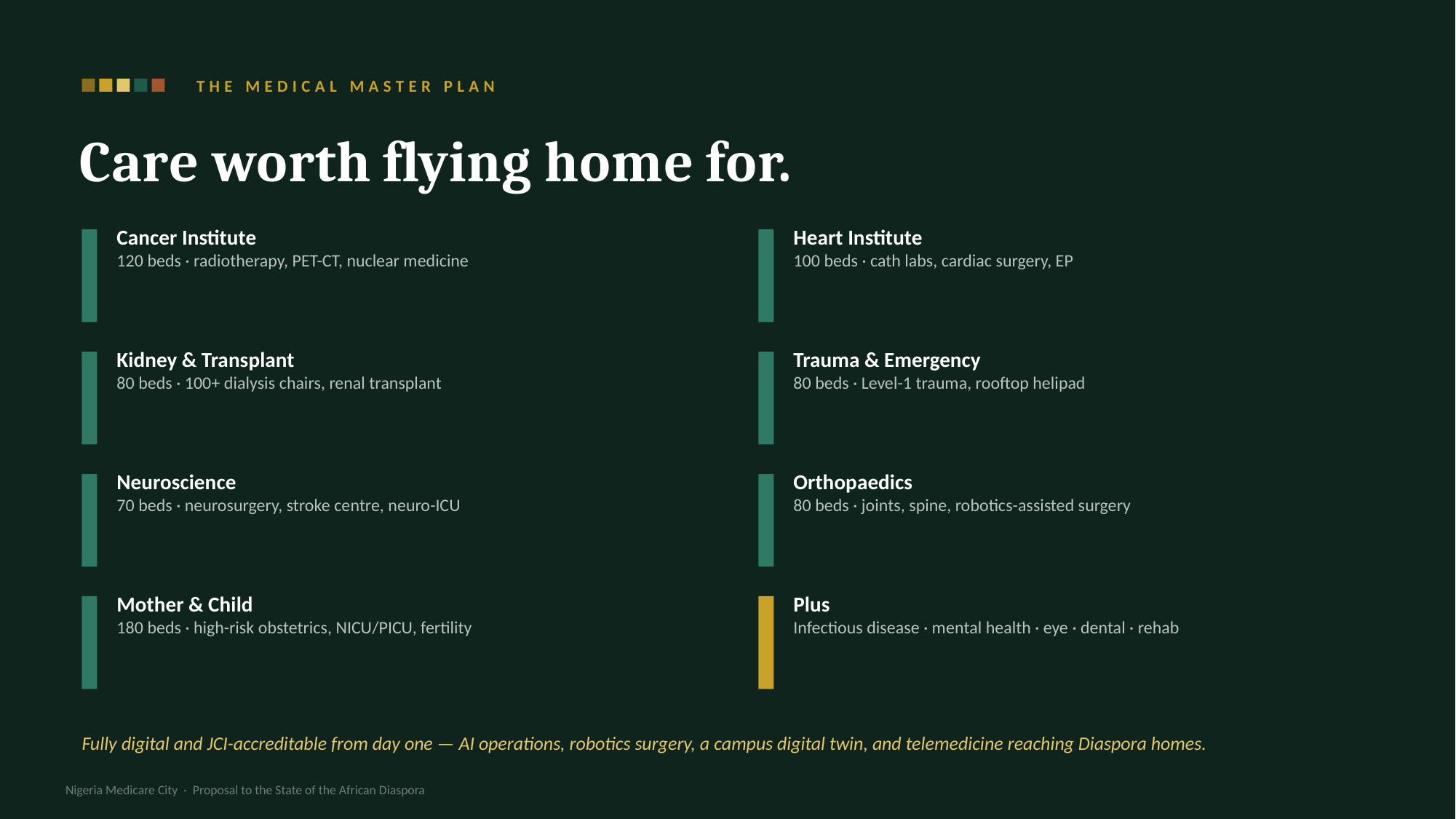

THE MEDICAL MASTER PLAN

Care worth flying home for.
Cancer Institute
120 beds · radiotherapy, PET-CT, nuclear medicine
Heart Institute
100 beds · cath labs, cardiac surgery, EP

Kidney & Transplant
80 beds · 100+ dialysis chairs, renal transplant
Trauma & Emergency
80 beds · Level-1 trauma, rooftop helipad

Neuroscience
70 beds · neurosurgery, stroke centre, neuro-ICU
Orthopaedics
80 beds · joints, spine, robotics-assisted surgery

Mother & Child
180 beds · high-risk obstetrics, NICU/PICU, fertility
Plus
Infectious disease · mental health · eye · dental · rehab

Fully digital and JCI-accreditable from day one — AI operations, robotics surgery, a campus digital twin, and telemedicine reaching Diaspora homes.
Nigeria Medicare City  ·  Proposal to the State of the African Diaspora